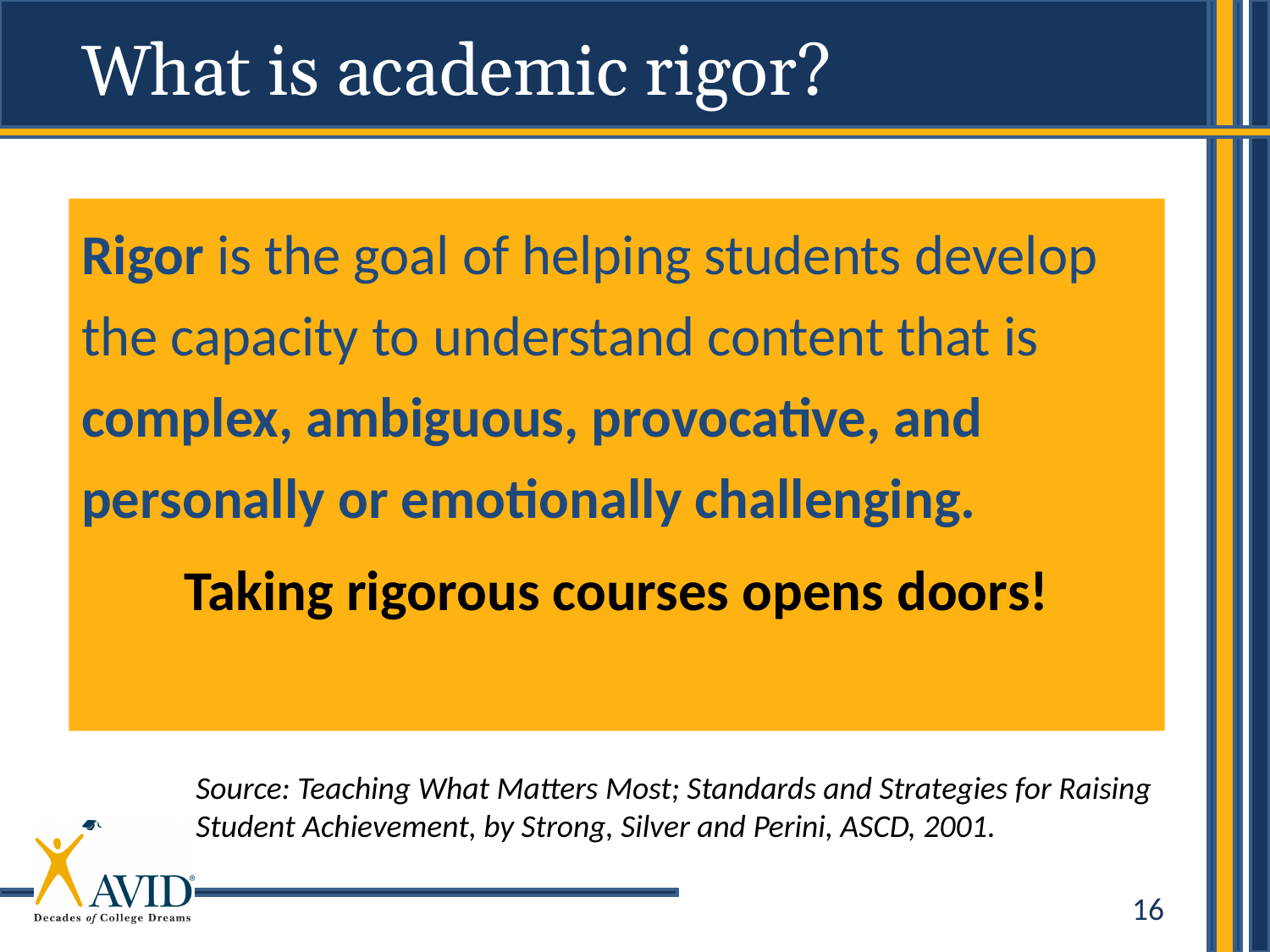

What is academic rigor?
Rigor is the goal of helping students develop the capacity to understand content that is complex, ambiguous, provocative, and personally or emotionally challenging.
Taking rigorous courses opens doors!

Source: Teaching What Matters Most; Standards and Strategies for Raising Student Achievement, by Strong, Silver and Perini, ASCD, 2001.